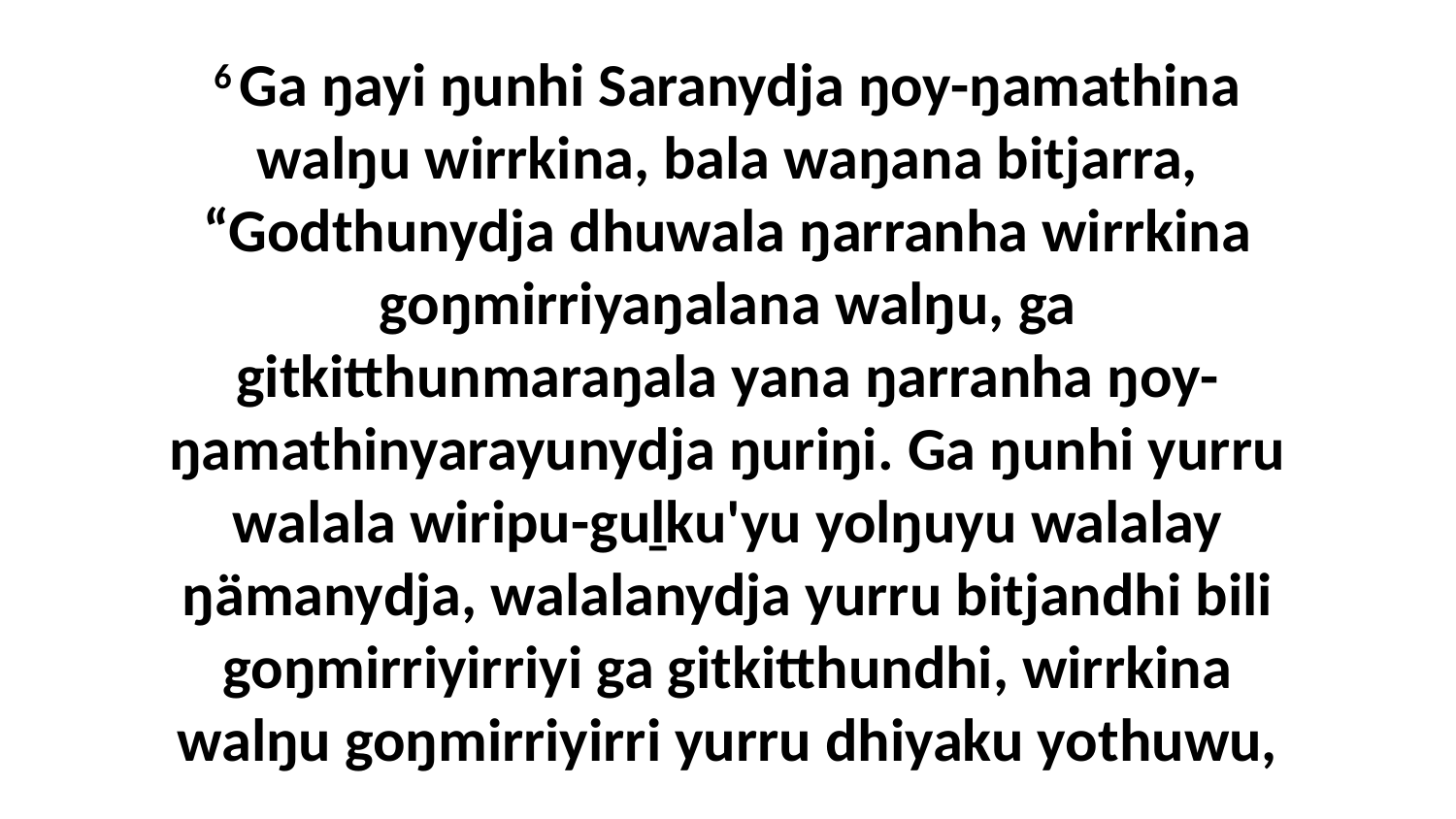

6 Ga ŋayi ŋunhi Saranydja ŋoy-ŋamathina walŋu wirrkina, bala waŋana bitjarra, “Godthunydja dhuwala ŋarranha wirrkina goŋmirriyaŋalana walŋu, ga gitkitthunmaraŋala yana ŋarranha ŋoy-ŋamathinyarayunydja ŋuriŋi. Ga ŋunhi yurru walala wiripu-guḻku'yu yolŋuyu walalay ŋämanydja, walalanydja yurru bitjandhi bili goŋmirriyirriyi ga gitkitthundhi, wirrkina walŋu goŋmirriyirri yurru dhiyaku yothuwu,